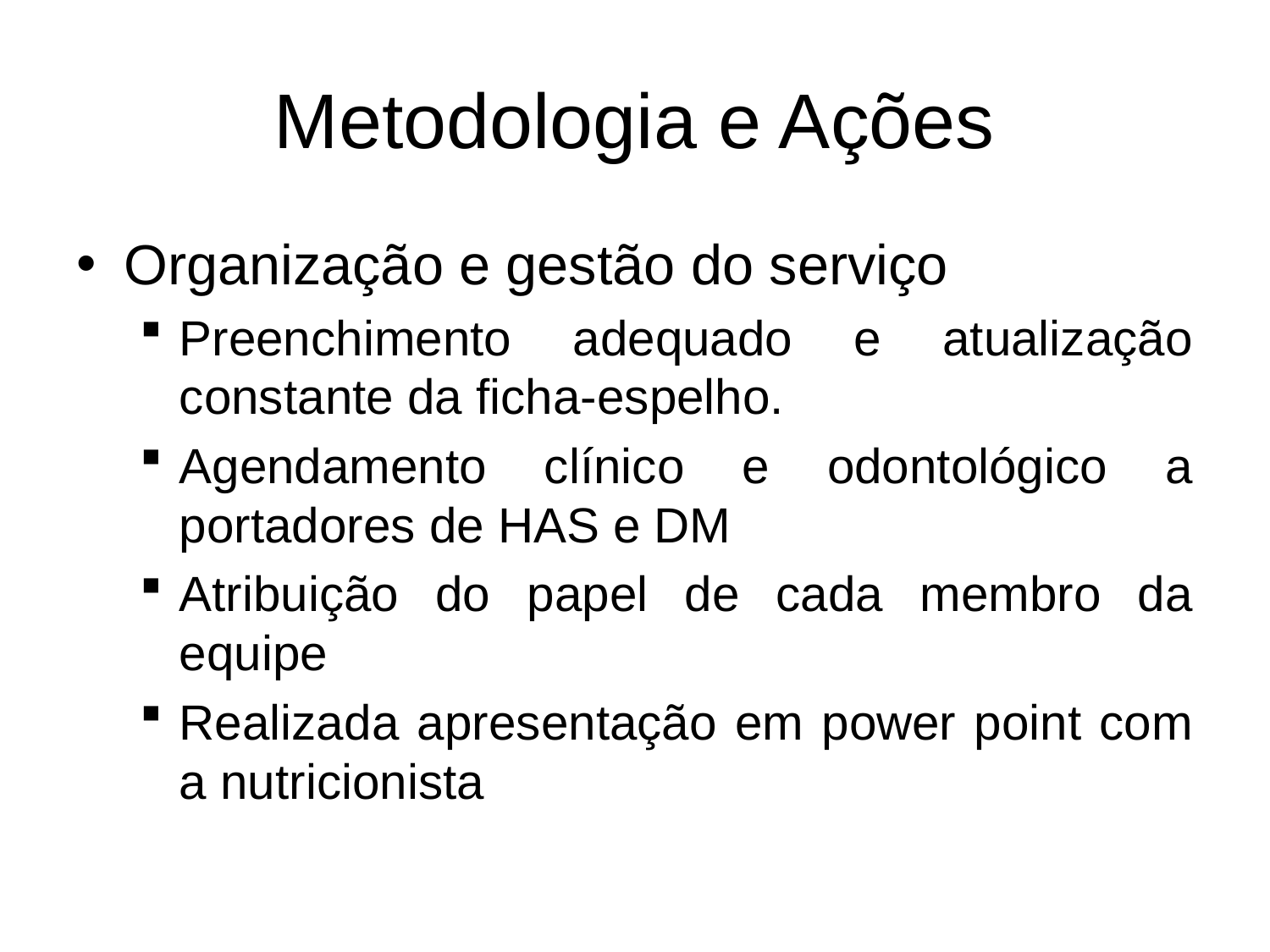

# Metodologia e Ações
Organização e gestão do serviço
Preenchimento adequado e atualização constante da ficha-espelho.
Agendamento clínico e odontológico a portadores de HAS e DM
Atribuição do papel de cada membro da equipe
Realizada apresentação em power point com a nutricionista